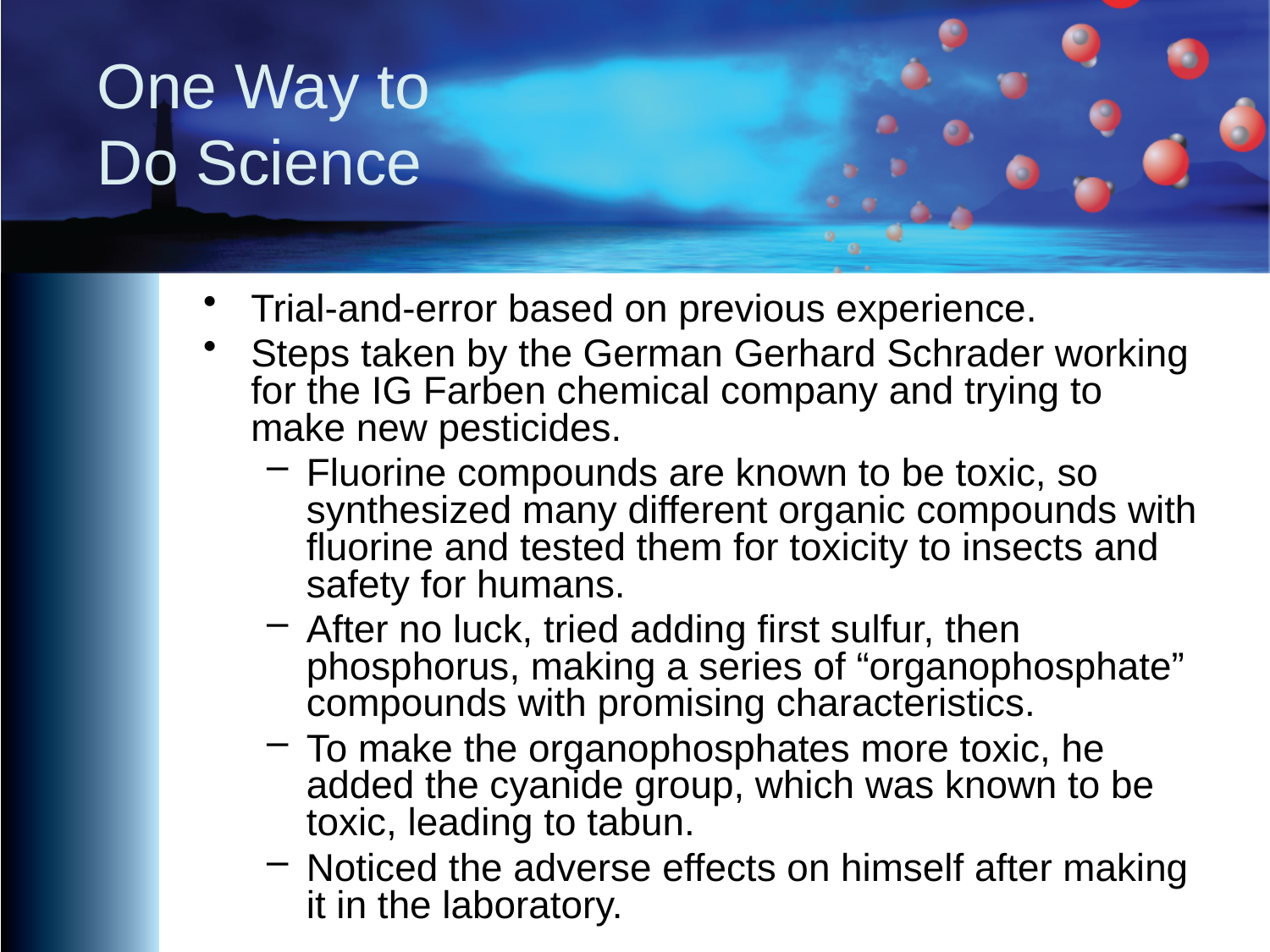

# One Way to Do Science
Trial-and-error based on previous experience.
Steps taken by the German Gerhard Schrader working for the IG Farben chemical company and trying to make new pesticides.
Fluorine compounds are known to be toxic, so synthesized many different organic compounds with fluorine and tested them for toxicity to insects and safety for humans.
After no luck, tried adding first sulfur, then phosphorus, making a series of “organophosphate” compounds with promising characteristics.
To make the organophosphates more toxic, he added the cyanide group, which was known to be toxic, leading to tabun.
Noticed the adverse effects on himself after making it in the laboratory.